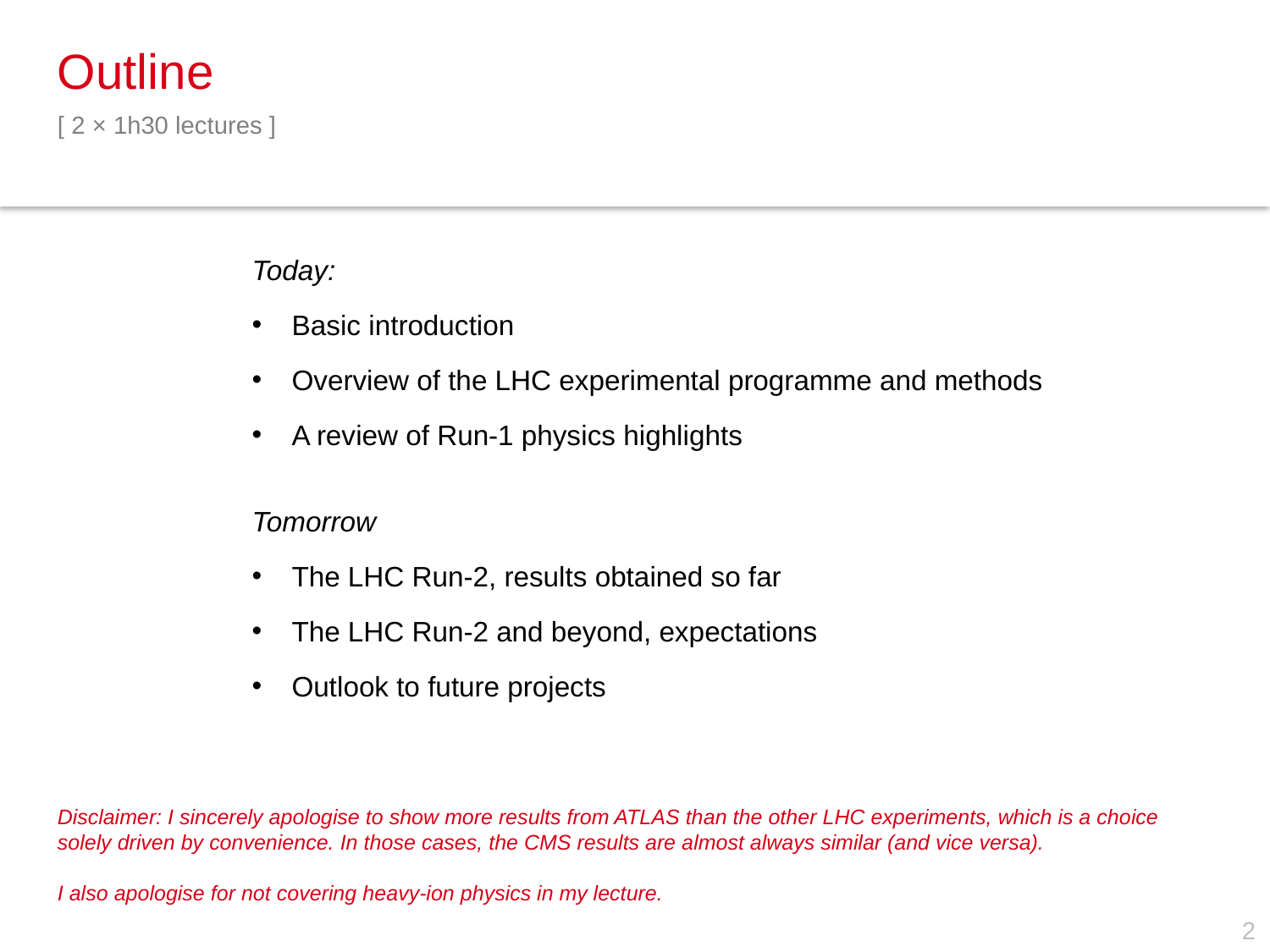

Outline
[ 2 × 1h30 lectures ]
Today:
Basic introduction
Overview of the LHC experimental programme and methods
A review of Run-1 physics highlights
Tomorrow
The LHC Run-2, results obtained so far
The LHC Run-2 and beyond, expectations
Outlook to future projects
Disclaimer: I sincerely apologise to show more results from ATLAS than the other LHC experiments, which is a choice solely driven by convenience. In those cases, the CMS results are almost always similar (and vice versa).

I also apologise for not covering heavy-ion physics in my lecture.
2